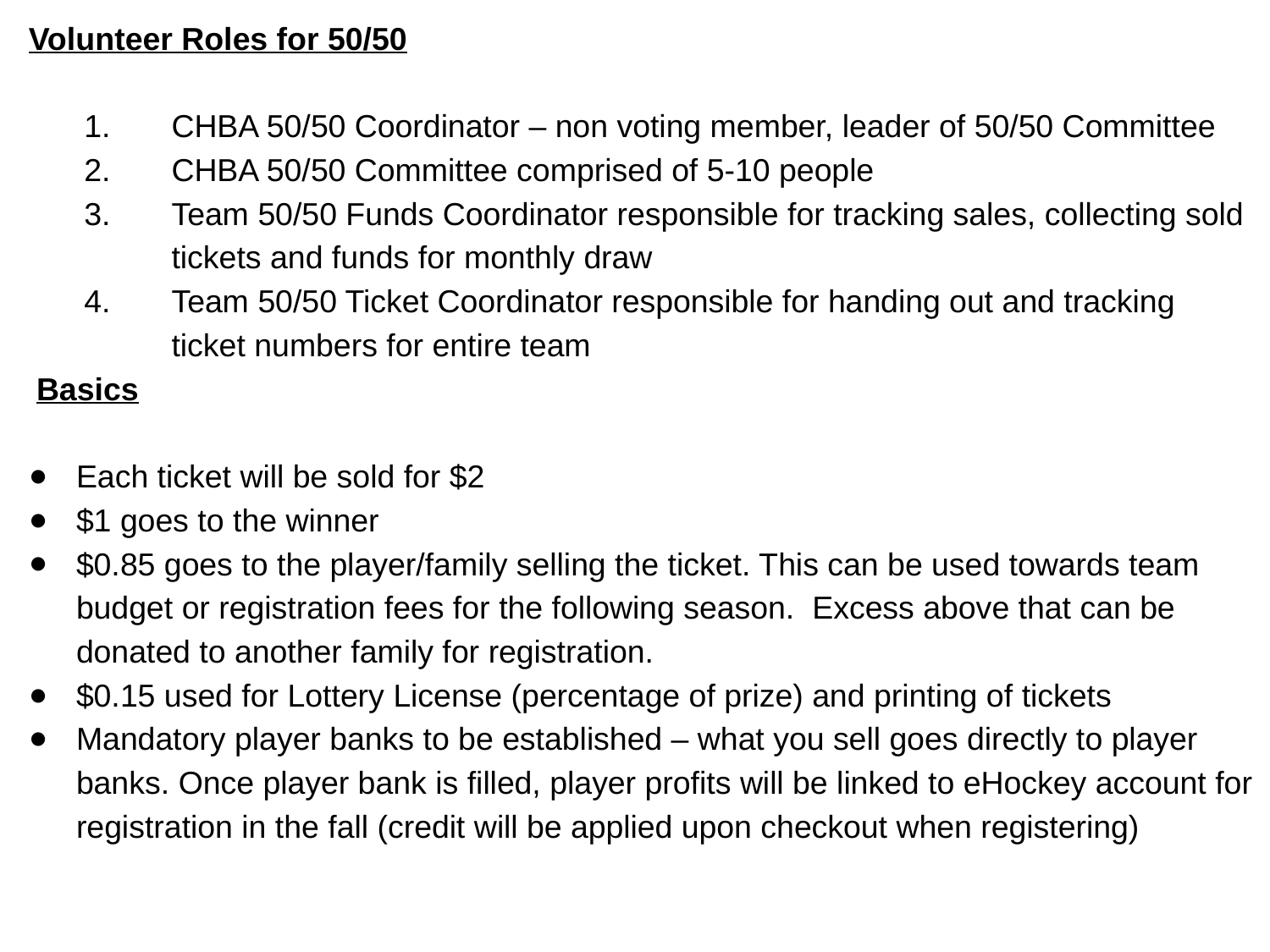

Volunteer Roles for 50/50

1.   	CHBA 50/50 Coordinator – non voting member, leader of 50/50 Committee
2.   	CHBA 50/50 Committee comprised of 5-10 people
3.   	Team 50/50 Funds Coordinator responsible for tracking sales, collecting sold tickets and funds for monthly draw
4.   	Team 50/50 Ticket Coordinator responsible for handing out and tracking ticket numbers for entire team
Basics

Each ticket will be sold for $2
$1 goes to the winner
$0.85 goes to the player/family selling the ticket. This can be used towards team budget or registration fees for the following season.  Excess above that can be donated to another family for registration.
$0.15 used for Lottery License (percentage of prize) and printing of tickets
Mandatory player banks to be established – what you sell goes directly to player banks. Once player bank is filled, player profits will be linked to eHockey account for registration in the fall (credit will be applied upon checkout when registering)